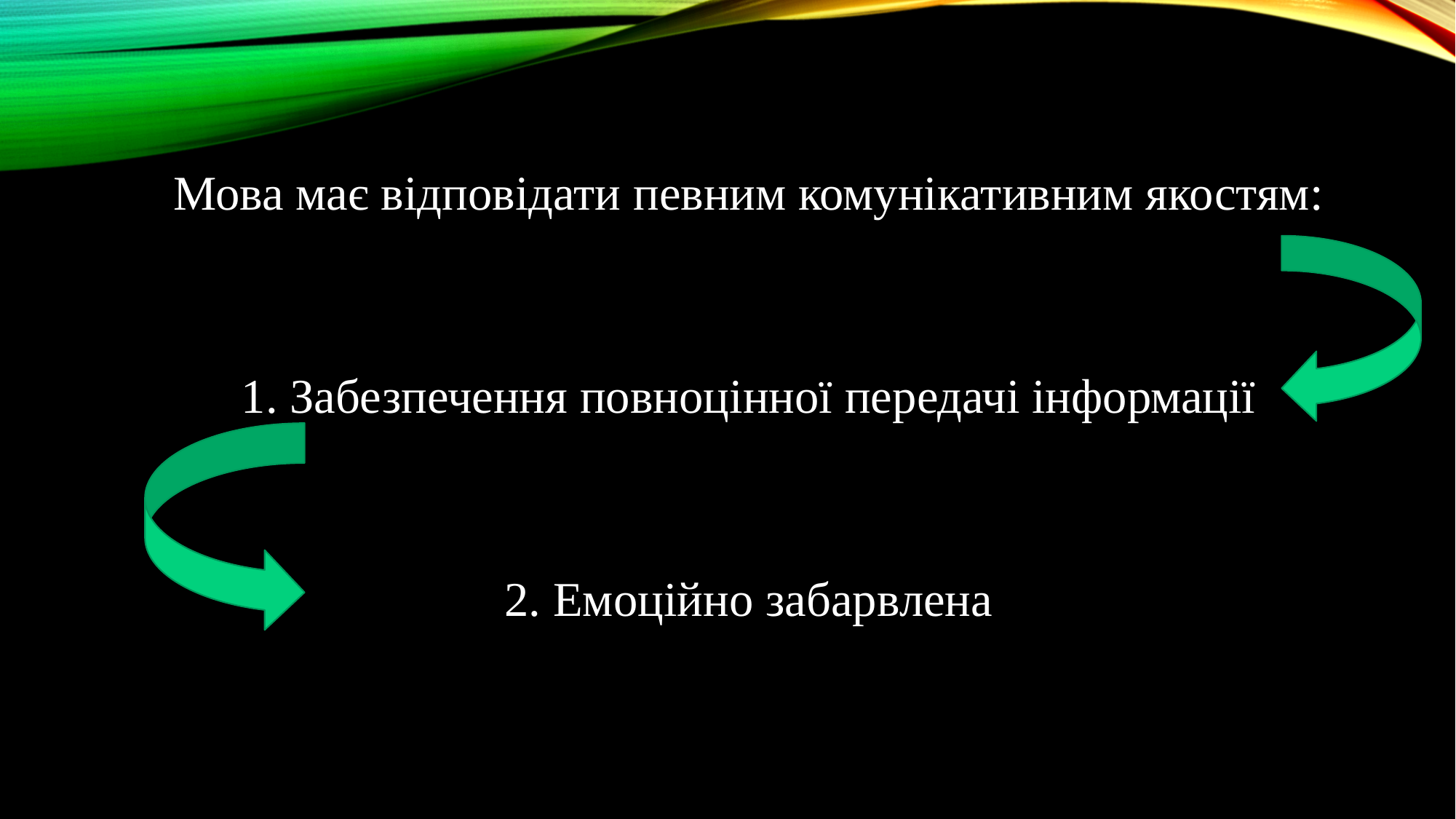

Мова має відповідати певним комунікативним якостям:

1. Забезпечення повноцінної передачі інформації

2. Емоційно забарвлена